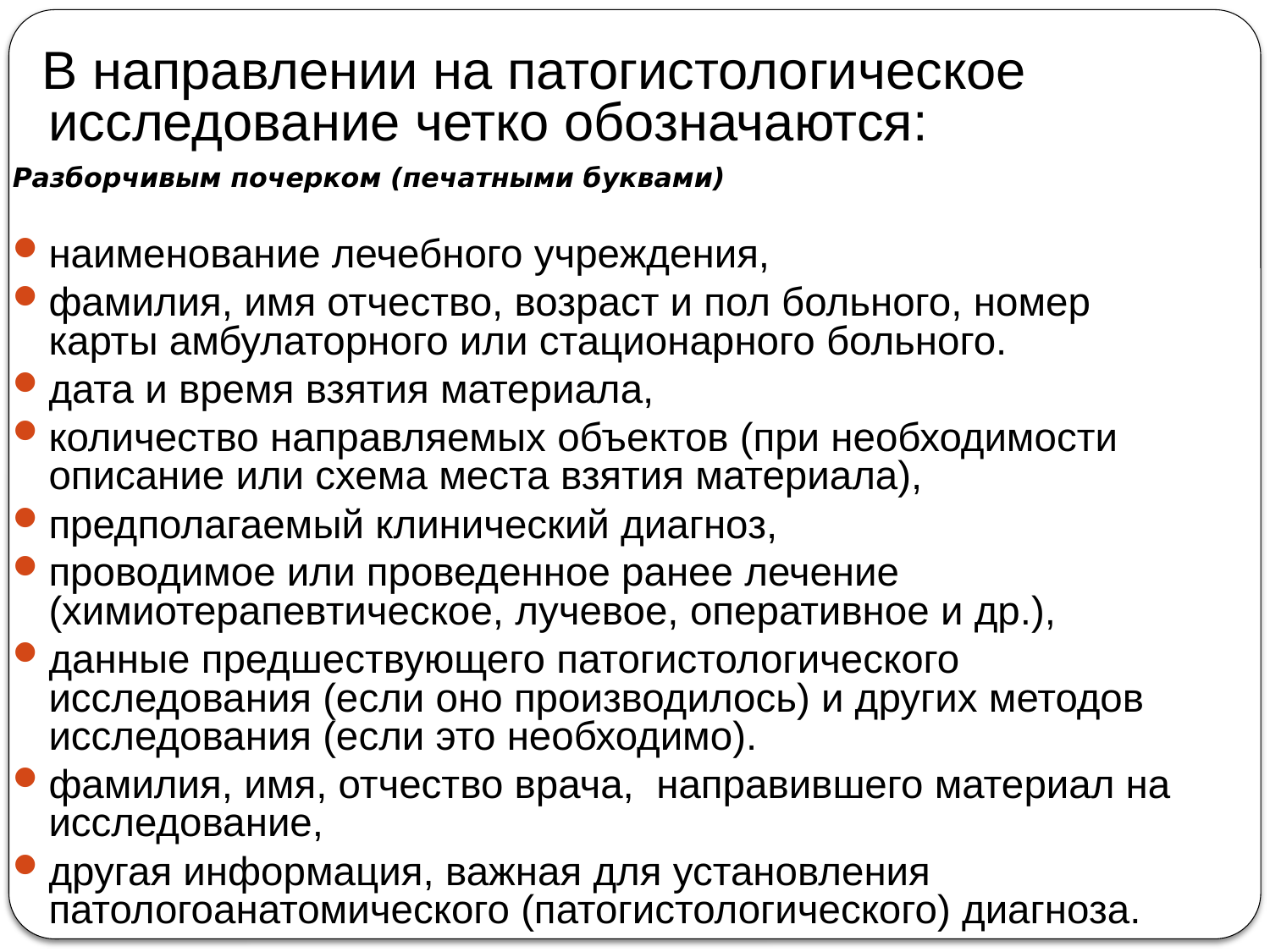

В направлении на патогистологическое исследование четко обозначаются:
Разборчивым почерком (печатными буквами)

наименование лечебного учреждения,
фамилия, имя отчество, возраст и пол больного, номер карты амбулаторного или стационарного больного.
дата и время взятия материала,
количество направляемых объектов (при необходимости описание или схема места взятия материала),
предполагаемый клинический диагноз,
проводимое или проведенное ранее лечение (химиотерапевтическое, лучевое, оперативное и др.),
данные предшествующего патогистологического исследования (если оно производилось) и других методов исследования (если это необходимо).
фамилия, имя, отчество врача,  направившего материал на исследование,
другая информация, важная для установления патологоанатомического (патогистологического) диагноза.